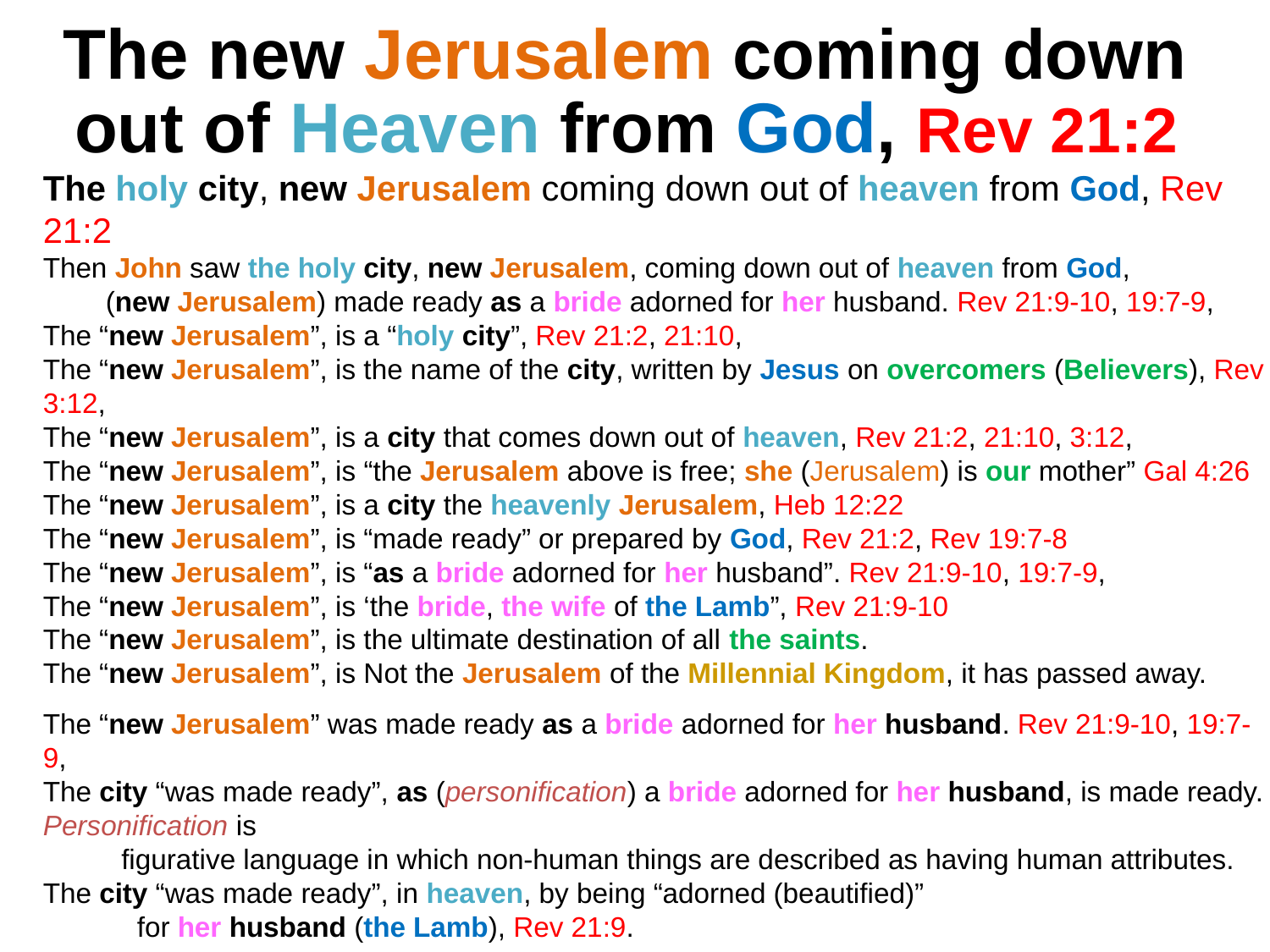

The new Jerusalem coming down
out of Heaven from God, Rev 21:2
The holy city, new Jerusalem coming down out of heaven from God, Rev 21:2
Then John saw the holy city, new Jerusalem, coming down out of heaven from God,
        (new Jerusalem) made ready as a bride adorned for her husband. Rev 21:9-10, 19:7-9,
The “new Jerusalem”, is a “holy city”, Rev 21:2, 21:10,
The “new Jerusalem”, is the name of the city, written by Jesus on overcomers (Believers), Rev 3:12,
The “new Jerusalem”, is a city that comes down out of heaven, Rev 21:2, 21:10, 3:12,
The “new Jerusalem”, is “the Jerusalem above is free; she (Jerusalem) is our mother” Gal 4:26
The “new Jerusalem”, is a city the heavenly Jerusalem, Heb 12:22
The “new Jerusalem”, is “made ready” or prepared by God, Rev 21:2, Rev 19:7-8
The “new Jerusalem”, is “as a bride adorned for her husband”. Rev 21:9-10, 19:7-9,
The “new Jerusalem”, is ‘the bride, the wife of the Lamb”, Rev 21:9-10
The “new Jerusalem”, is the ultimate destination of all the saints.
The “new Jerusalem”, is Not the Jerusalem of the Millennial Kingdom, it has passed away.

The “new Jerusalem” was made ready as a bride adorned for her husband. Rev 21:9-10, 19:7-9,
The city “was made ready”, as (personification) a bride adorned for her husband, is made ready.
Personification is
          figurative language in which non-human things are described as having human attributes.
The city “was made ready”, in heaven, by being “adorned (beautified)”
            for her husband (the Lamb), Rev 21:9.